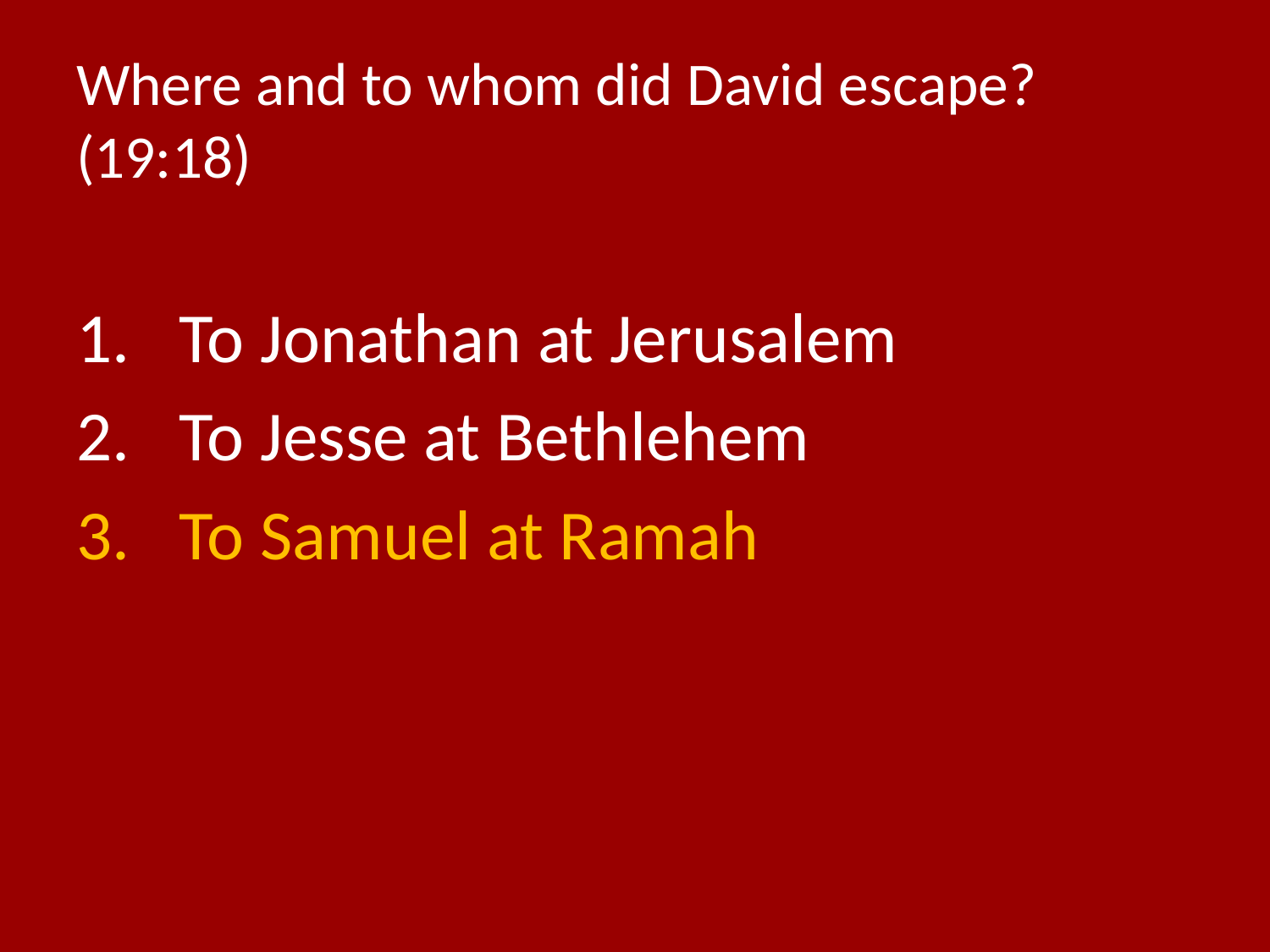

# Where and to whom did David escape?  (19:18)
To Jonathan at Jerusalem
To Jesse at Bethlehem
To Samuel at Ramah